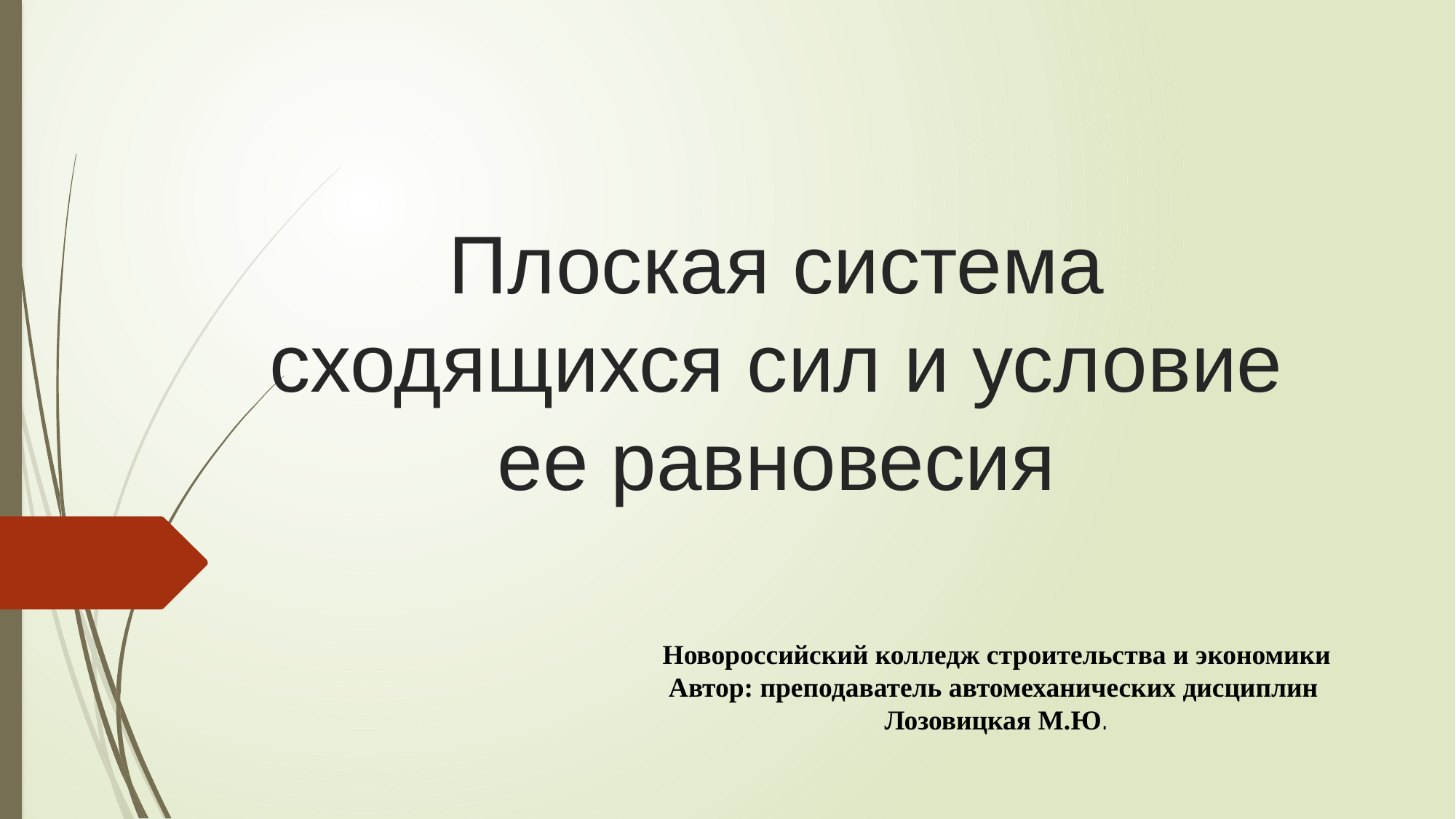

# Плоская система сходящихся сил и условие ее равновесия
Новороссийский колледж строительства и экономики
Автор: преподаватель автомеханических дисциплин
Лозовицкая М.Ю.